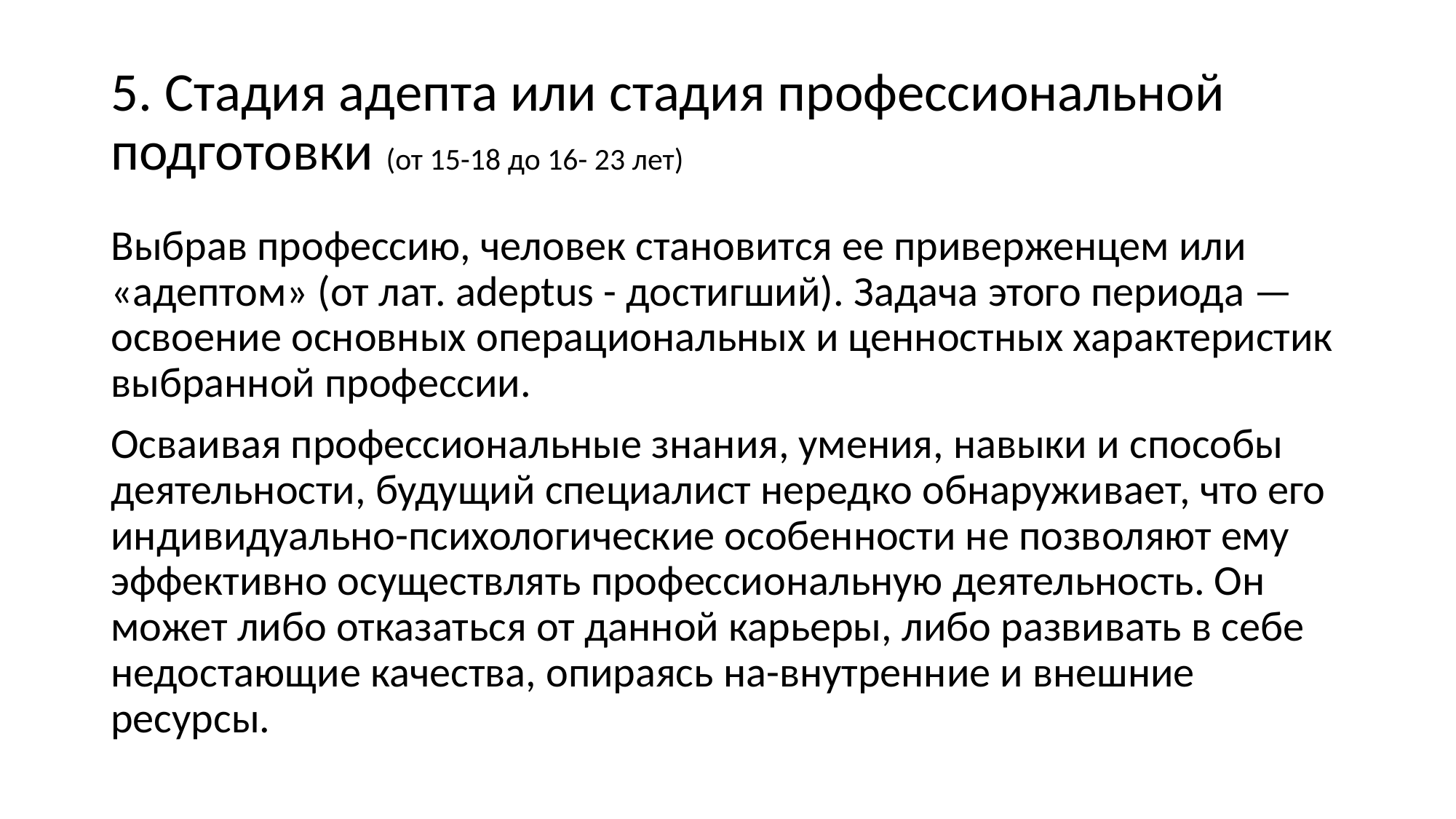

# 5. Стадия адепта или стадия профессиональной подготовки (от 15-18 до 16- 23 лет)
Выбрав профессию, человек становится ее приверженцем или «адептом» (от лат. adeptus - достигший). Задача этого периода — освоение основных операциональных и ценностных характеристик выбранной профессии.
Осваивая профессиональные знания, умения, навыки и способы деятельности, будущий специалист нередко обнаруживает, что его индивидуально-психологические особенности не позволяют ему эффективно осуществлять профессиональную деятельность. Он может либо отказаться от данной карьеры, либо развивать в себе недостающие качества, опираясь на-внутренние и внешние ресурсы.